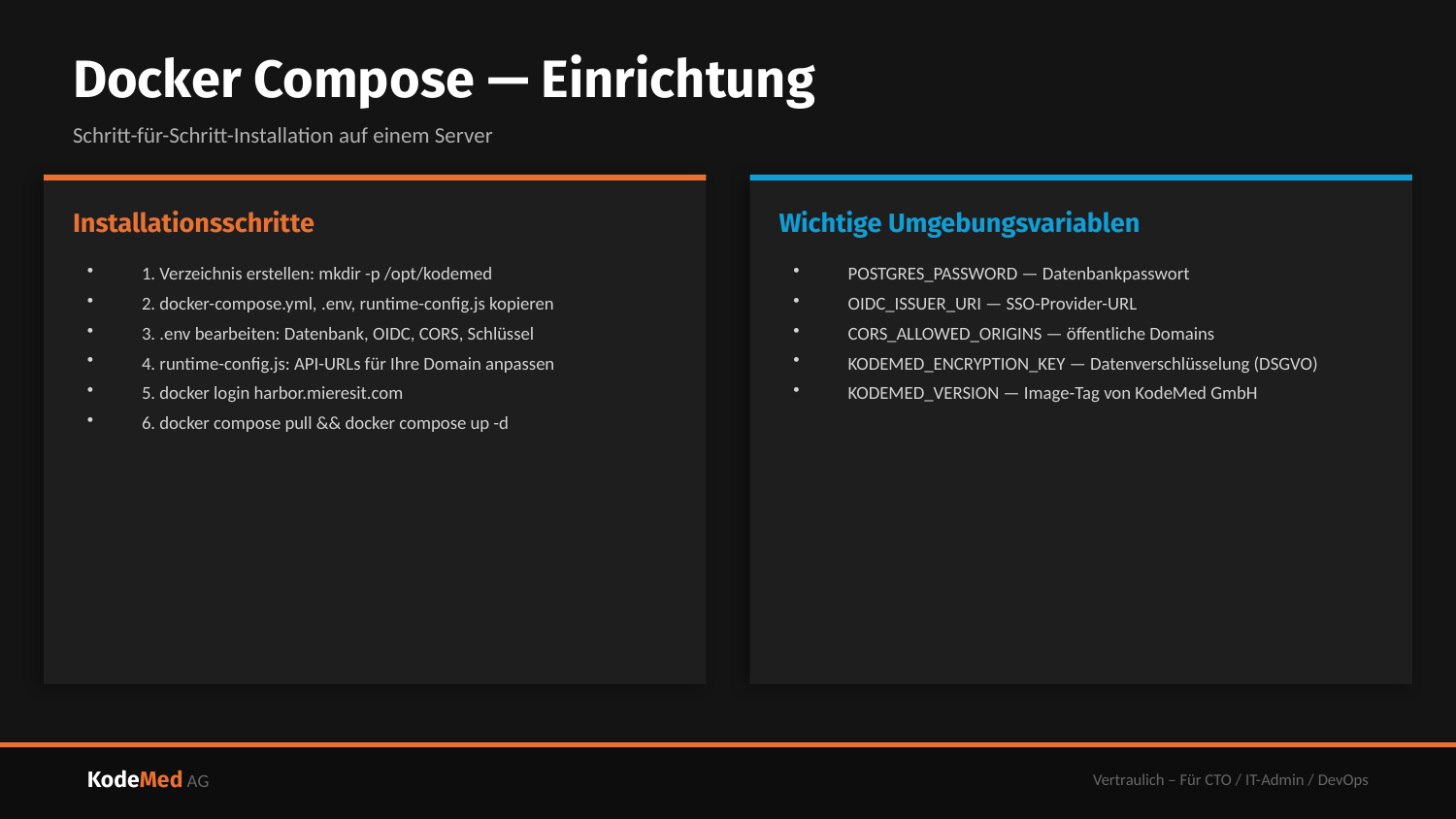

Docker Compose — Einrichtung
Schritt-für-Schritt-Installation auf einem Server

Installationsschritte
Wichtige Umgebungsvariablen
1. Verzeichnis erstellen: mkdir -p /opt/kodemed
2. docker-compose.yml, .env, runtime-config.js kopieren
3. .env bearbeiten: Datenbank, OIDC, CORS, Schlüssel
4. runtime-config.js: API-URLs für Ihre Domain anpassen
5. docker login harbor.mieresit.com
6. docker compose pull && docker compose up -d
POSTGRES_PASSWORD — Datenbankpasswort
OIDC_ISSUER_URI — SSO-Provider-URL
CORS_ALLOWED_ORIGINS — öffentliche Domains
KODEMED_ENCRYPTION_KEY — Datenverschlüsselung (DSGVO)
KODEMED_VERSION — Image-Tag von KodeMed GmbH

KodeMed AG
Vertraulich – Für CTO / IT-Admin / DevOps